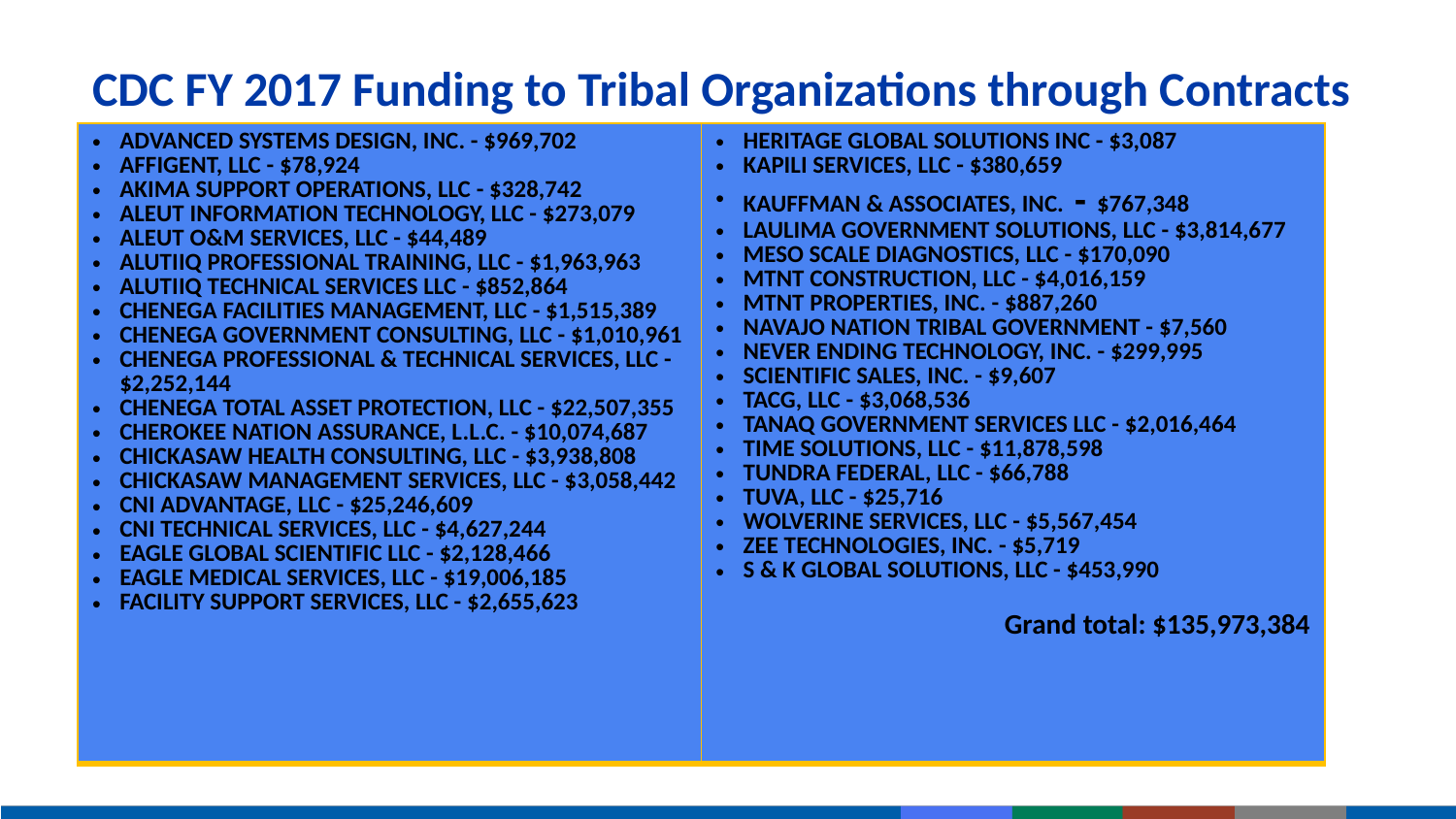

# CDC FY 2017 Funding to Tribal Organizations through Contracts
| ADVANCED SYSTEMS DESIGN, INC. - $969,702 AFFIGENT, LLC - $78,924 AKIMA SUPPORT OPERATIONS, LLC - $328,742 ALEUT INFORMATION TECHNOLOGY, LLC - $273,079 ALEUT O&M SERVICES, LLC - $44,489 ALUTIIQ PROFESSIONAL TRAINING, LLC - $1,963,963 ALUTIIQ TECHNICAL SERVICES LLC - $852,864 CHENEGA FACILITIES MANAGEMENT, LLC - $1,515,389 CHENEGA GOVERNMENT CONSULTING, LLC - $1,010,961 CHENEGA PROFESSIONAL & TECHNICAL SERVICES, LLC - $2,252,144 CHENEGA TOTAL ASSET PROTECTION, LLC - $22,507,355 CHEROKEE NATION ASSURANCE, L.L.C. - $10,074,687 CHICKASAW HEALTH CONSULTING, LLC - $3,938,808 CHICKASAW MANAGEMENT SERVICES, LLC - $3,058,442 CNI ADVANTAGE, LLC - $25,246,609 CNI TECHNICAL SERVICES, LLC - $4,627,244 EAGLE GLOBAL SCIENTIFIC LLC - $2,128,466 EAGLE MEDICAL SERVICES, LLC - $19,006,185 FACILITY SUPPORT SERVICES, LLC - $2,655,623 | HERITAGE GLOBAL SOLUTIONS INC - $3,087 KAPILI SERVICES, LLC - $380,659 KAUFFMAN & ASSOCIATES, INC. - $767,348 LAULIMA GOVERNMENT SOLUTIONS, LLC - $3,814,677 MESO SCALE DIAGNOSTICS, LLC - $170,090 MTNT CONSTRUCTION, LLC - $4,016,159 MTNT PROPERTIES, INC. - $887,260 NAVAJO NATION TRIBAL GOVERNMENT - $7,560 NEVER ENDING TECHNOLOGY, INC. - $299,995 SCIENTIFIC SALES, INC. - $9,607 TACG, LLC - $3,068,536 TANAQ GOVERNMENT SERVICES LLC - $2,016,464 TIME SOLUTIONS, LLC - $11,878,598 TUNDRA FEDERAL, LLC - $66,788 TUVA, LLC - $25,716 WOLVERINE SERVICES, LLC - $5,567,454 ZEE TECHNOLOGIES, INC. - $5,719 S & K GLOBAL SOLUTIONS, LLC - $453,990 Grand total: $135,973,384 |
| --- | --- |